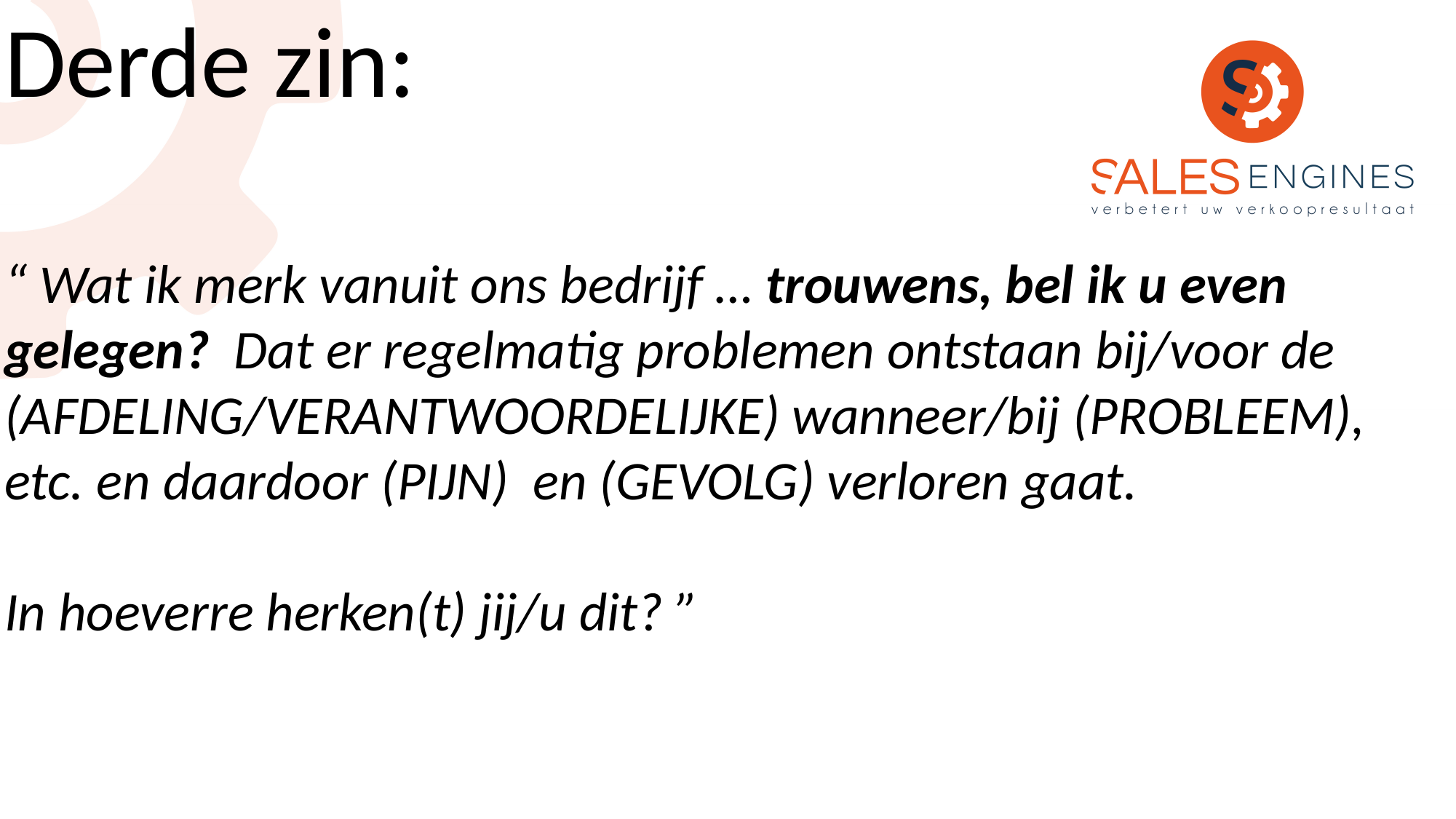

Derde zin:

“ Wat ik merk vanuit ons bedrijf … trouwens, bel ik u even gelegen?  Dat er regelmatig problemen ontstaan bij/voor de (AFDELING/VERANTWOORDELIJKE) wanneer/bij (PROBLEEM), etc. en daardoor (PIJN)  en (GEVOLG) verloren gaat.

In hoeverre herken(t) jij/u dit? ”